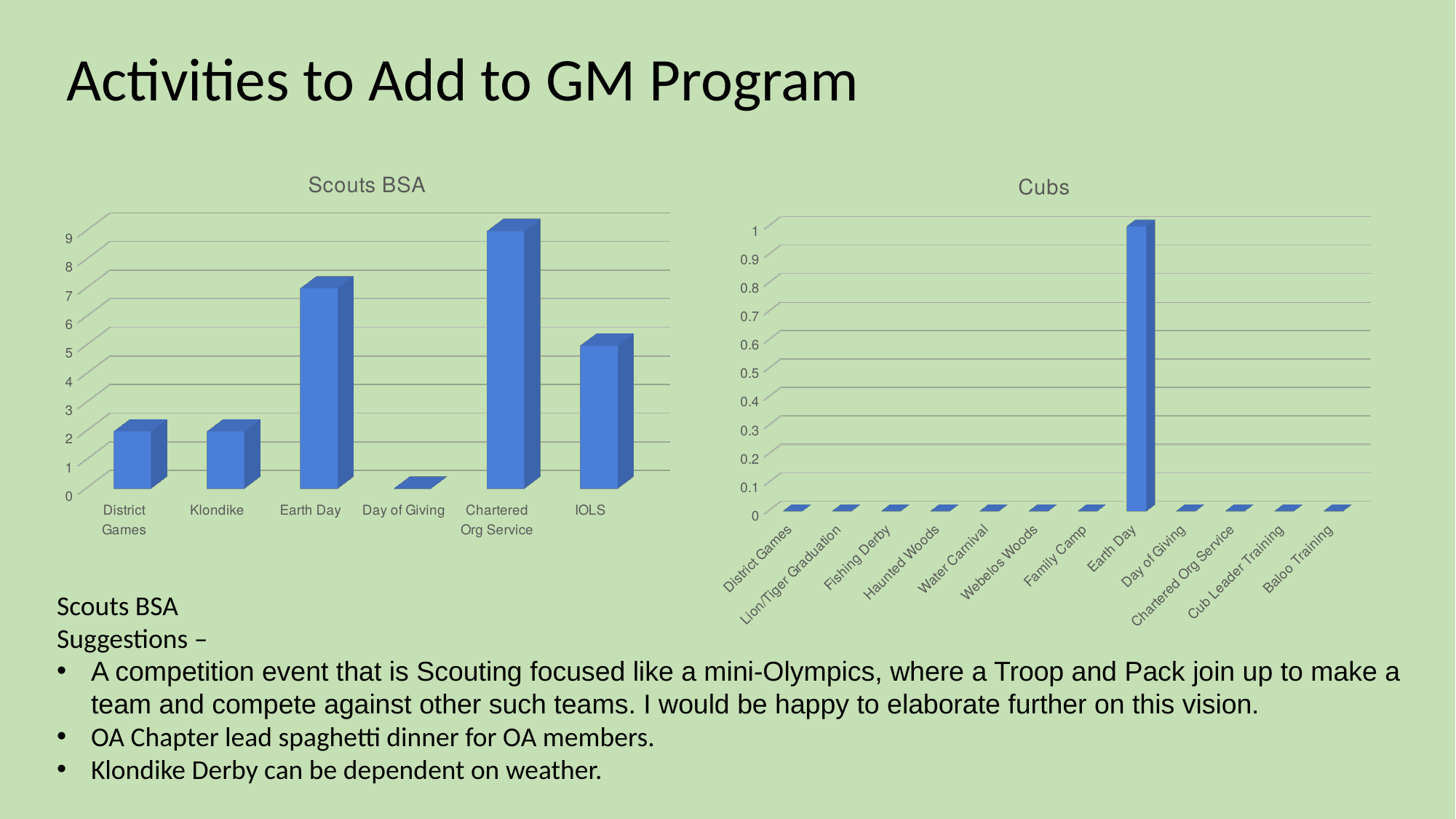

# Activities to Add to GM Program

[unsupported chart]

[unsupported chart]

Scouts BSA
Suggestions –
A competition event that is Scouting focused like a mini-Olympics, where a Troop and Pack join up to make a team and compete against other such teams. I would be happy to elaborate further on this vision.
OA Chapter lead spaghetti dinner for OA members.
Klondike Derby can be dependent on weather.